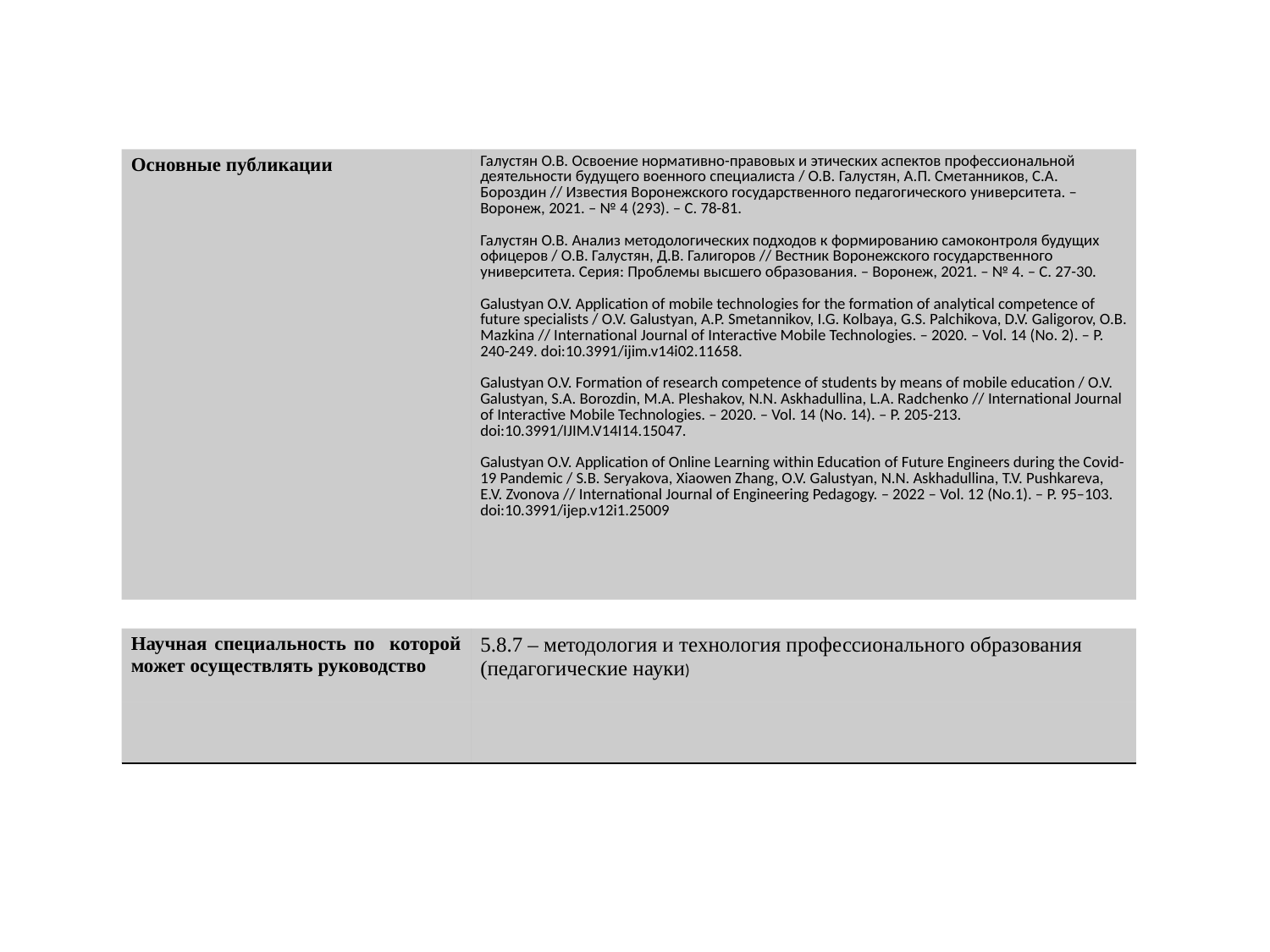

| Основные публикации | Галустян О.В. Освоение нормативно-правовых и этических аспектов профессиональной деятельности будущего военного специалиста / О.В. Галустян, А.П. Сметанников, С.А. Бороздин // Известия Воронежского государственного педагогического университета. – Воронеж, 2021. – № 4 (293). – С. 78-81. Галустян О.В. Анализ методологических подходов к формированию самоконтроля будущих офицеров / О.В. Галустян, Д.В. Галигоров // Вестник Воронежского государственного университета. Серия: Проблемы высшего образования. – Воронеж, 2021. – № 4. – С. 27-30. Galustyan O.V. Application of mobile technologies for the formation of analytical competence of future specialists / O.V. Galustyan, A.P. Smetannikov, I.G. Kolbaya, G.S. Palchikova, D.V. Galigorov, O.B. Mazkina // International Journal of Interactive Mobile Technologies. – 2020. – Vol. 14 (No. 2). – P. 240-249. doi:10.3991/ijim.v14i02.11658. Galustyan O.V. Formation of research competence of students by means of mobile education / O.V. Galustyan, S.A. Borozdin, M.A. Pleshakov, N.N. Askhadullina, L.A. Radchenko // International Journal of Interactive Mobile Technologies. – 2020. – Vol. 14 (No. 14). – P. 205-213. doi:10.3991/IJIM.V14I14.15047. Galustyan O.V. Application of Online Learning within Education of Future Engineers during the Covid-19 Pandemic / S.B. Seryakova, Xiaowen Zhang, O.V. Galustyan, N.N. Askhadullina, T.V. Pushkareva, E.V. Zvonova // International Journal of Engineering Pedagogy. – 2022 – Vol. 12 (No.1). – P. 95–103. doi:10.3991/ijep.v12i1.25009 |
| --- | --- |
|  |  |
| --- | --- |
| Научная специальность по которой может осуществлять руководство | 5.8.7 – методология и технология профессионального образования (педагогические науки) |
|  |  |